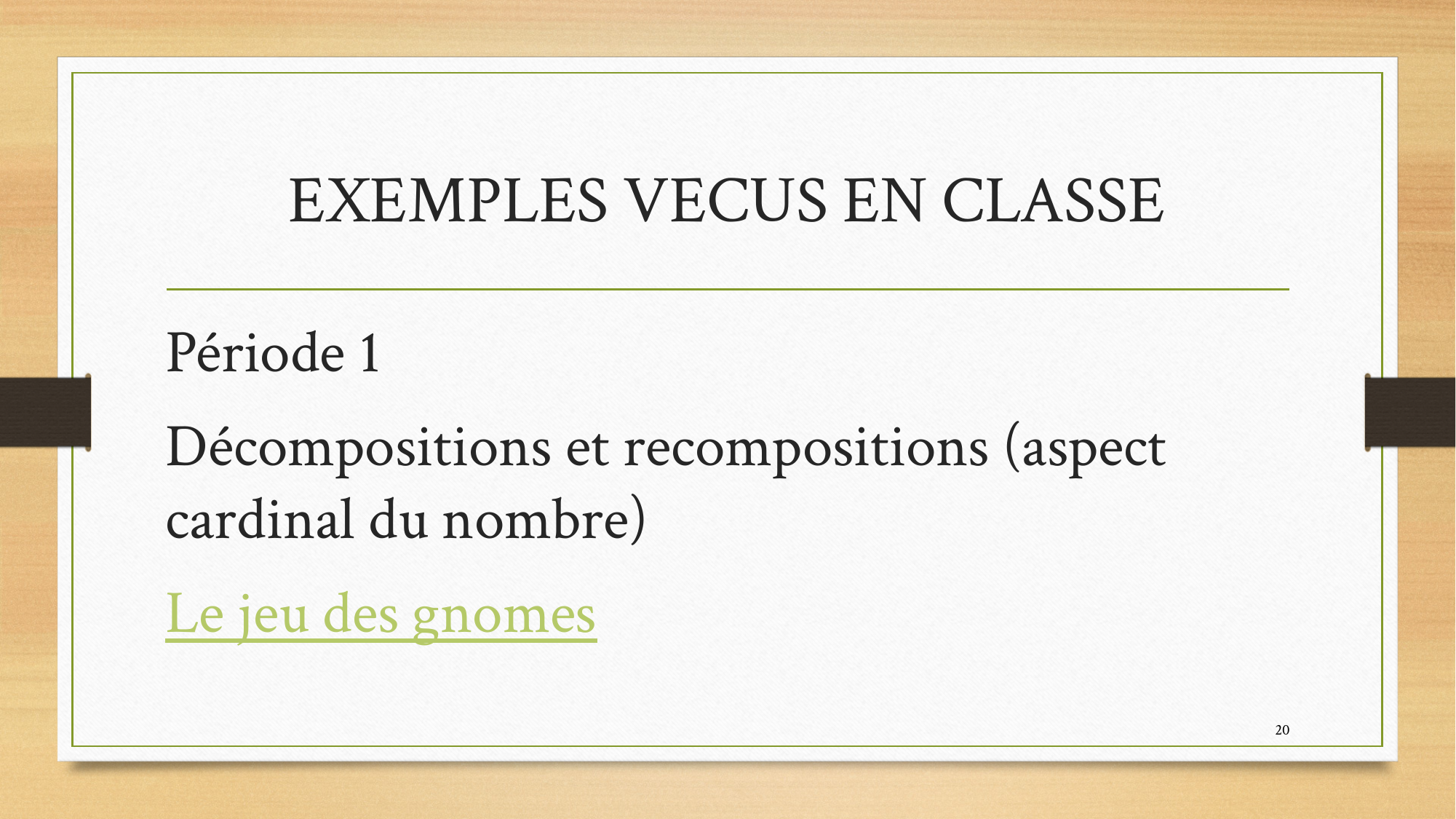

# EXEMPLES VECUS EN CLASSE
Période 1
Décompositions et recompositions (aspect cardinal du nombre)
Le jeu des gnomes
20